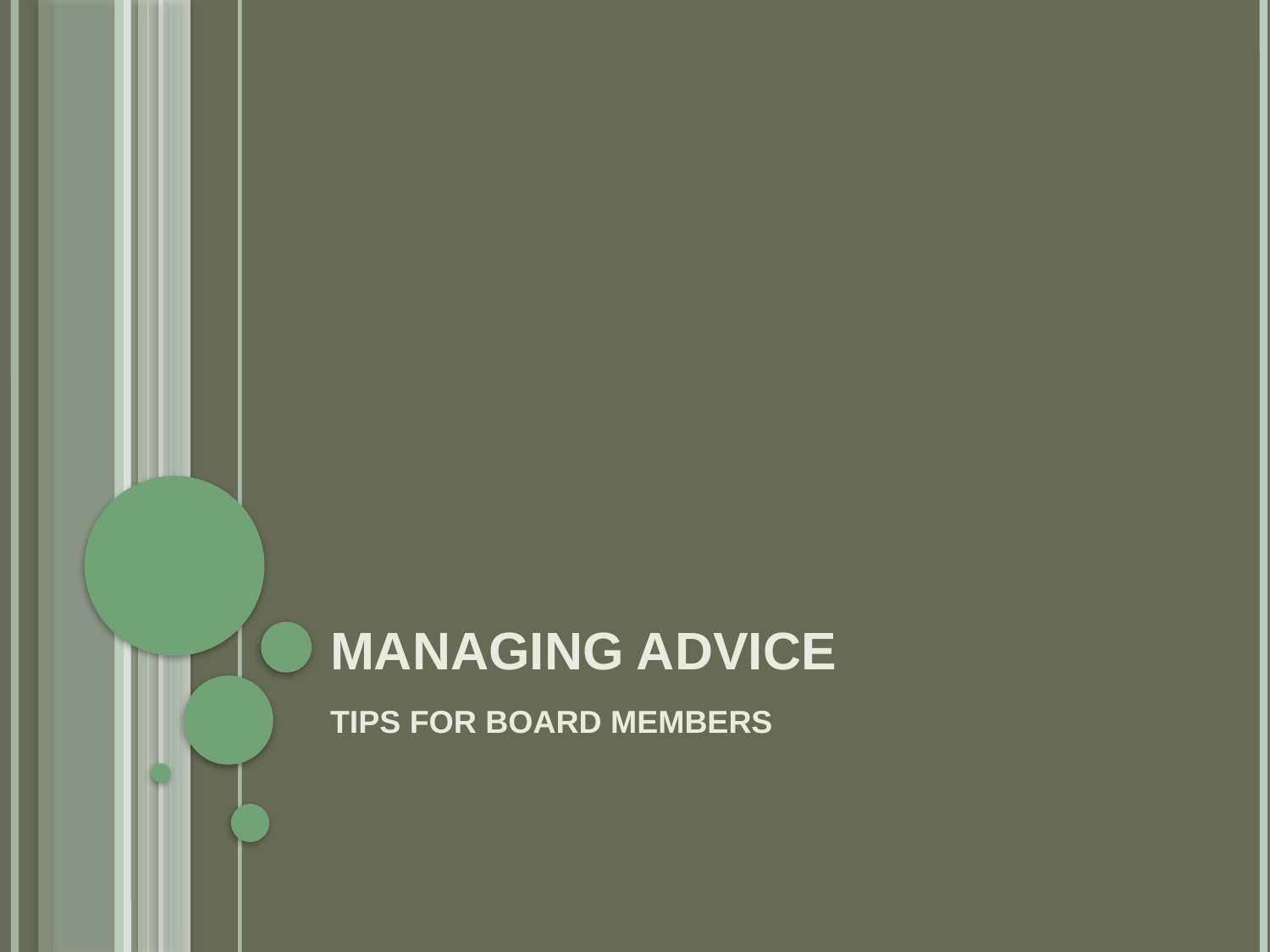

# MANAGING ADVICE
TIPS FOR BOARD MEMBERS